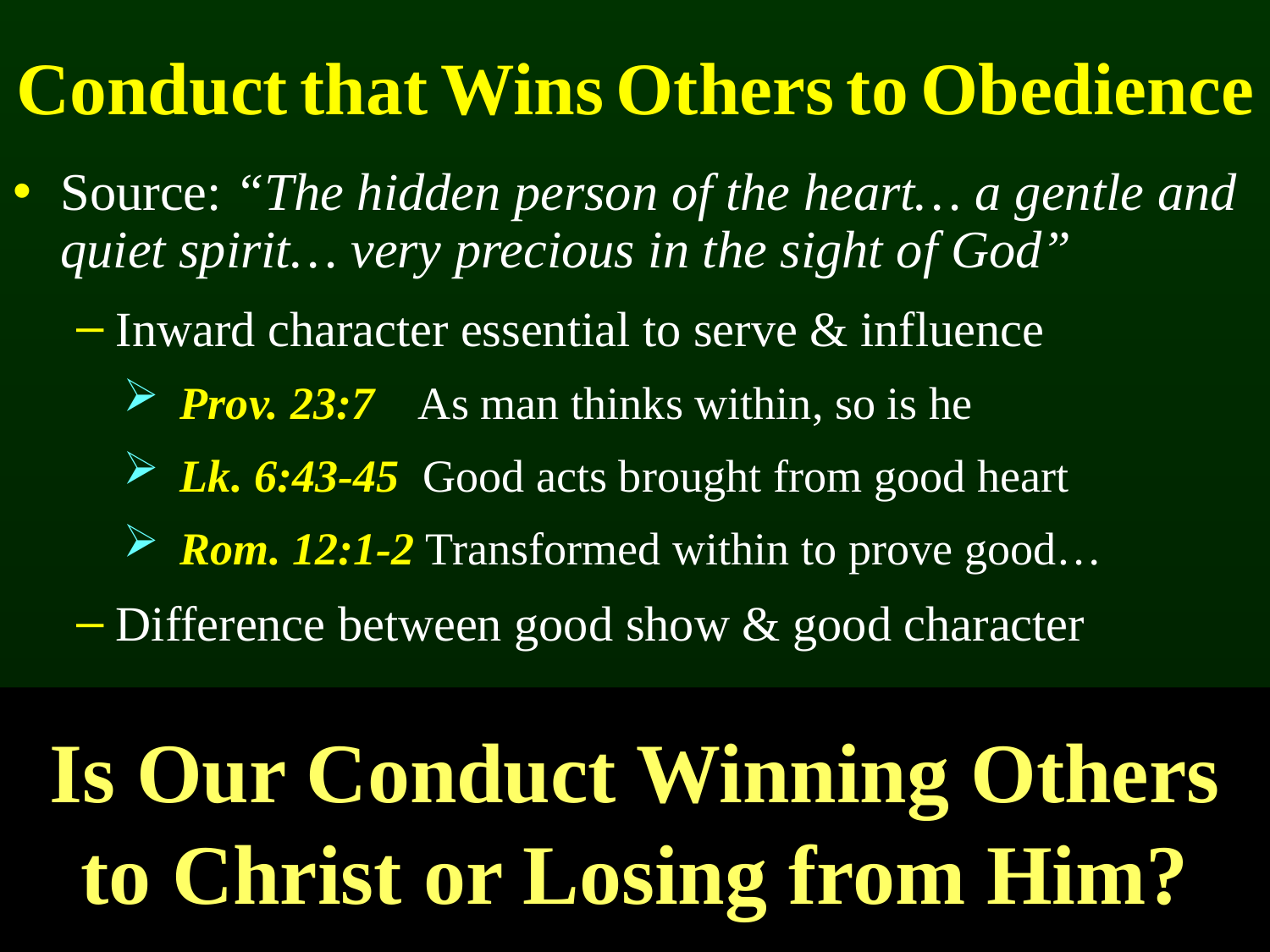

# Conduct that Wins Others to Obedience
Source: “The hidden person of the heart… a gentle and quiet spirit… very precious in the sight of God”
Inward character essential to serve & influence
Prov. 23:7    As man thinks within, so is he
Lk. 6:43-45  Good acts brought from good heart
Rom. 12:1-2 Transformed within to prove good…
Difference between good show & good character
Is Our Conduct Winning Others to Christ or Losing from Him?